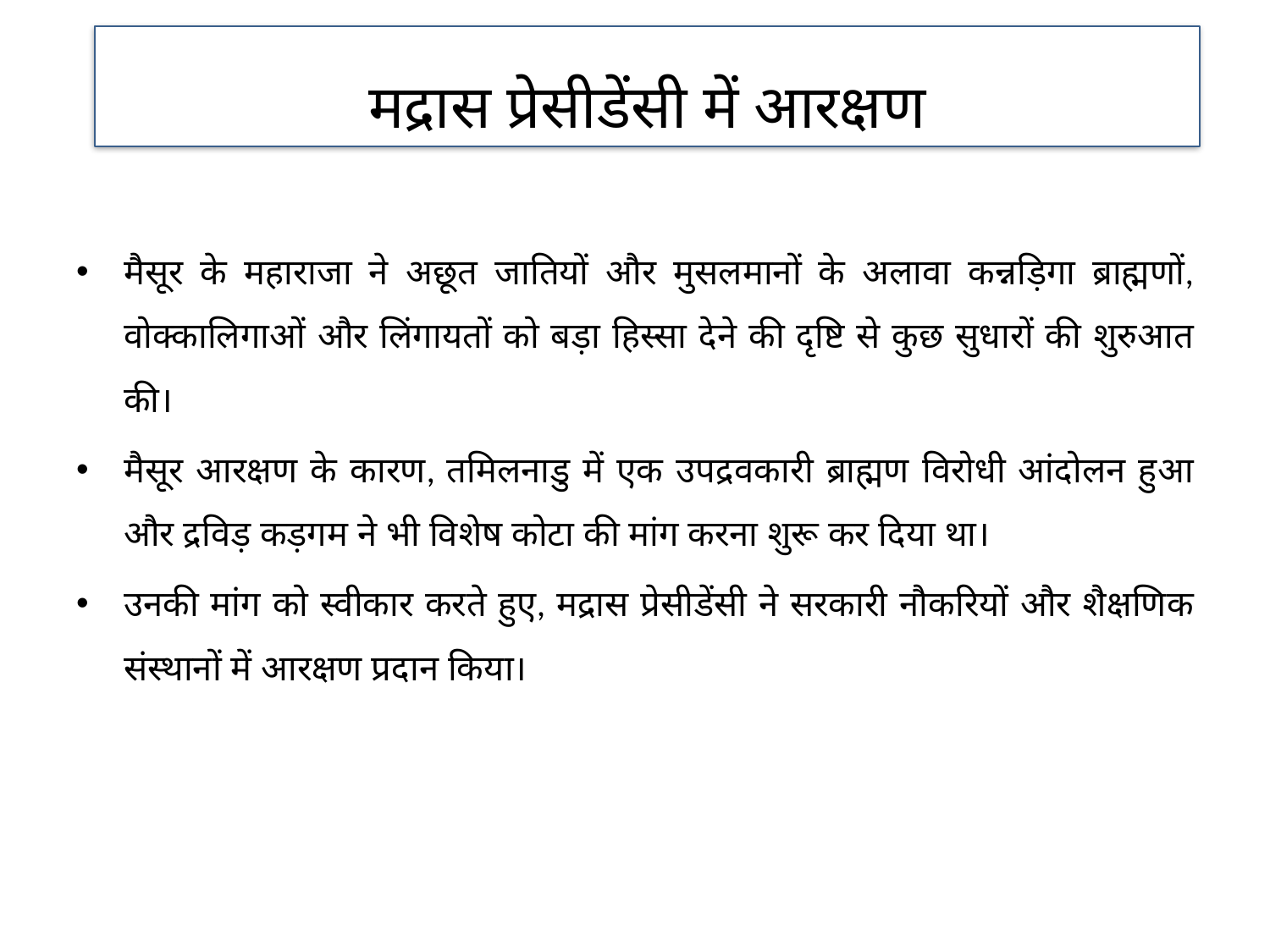

मद्रास प्रेसीडेंसी में आरक्षण
मैसूर के महाराजा ने अछूत जातियों और मुसलमानों के अलावा कन्नड़िगा ब्राह्मणों, वोक्कालिगाओं और लिंगायतों को बड़ा हिस्सा देने की दृष्टि से कुछ सुधारों की शुरुआत की।
मैसूर आरक्षण के कारण, तमिलनाडु में एक उपद्रवकारी ब्राह्मण विरोधी आंदोलन हुआ और द्रविड़ कड़गम ने भी विशेष कोटा की मांग करना शुरू कर दिया था।
उनकी मांग को स्वीकार करते हुए, मद्रास प्रेसीडेंसी ने सरकारी नौकरियों और शैक्षणिक संस्थानों में आरक्षण प्रदान किया।